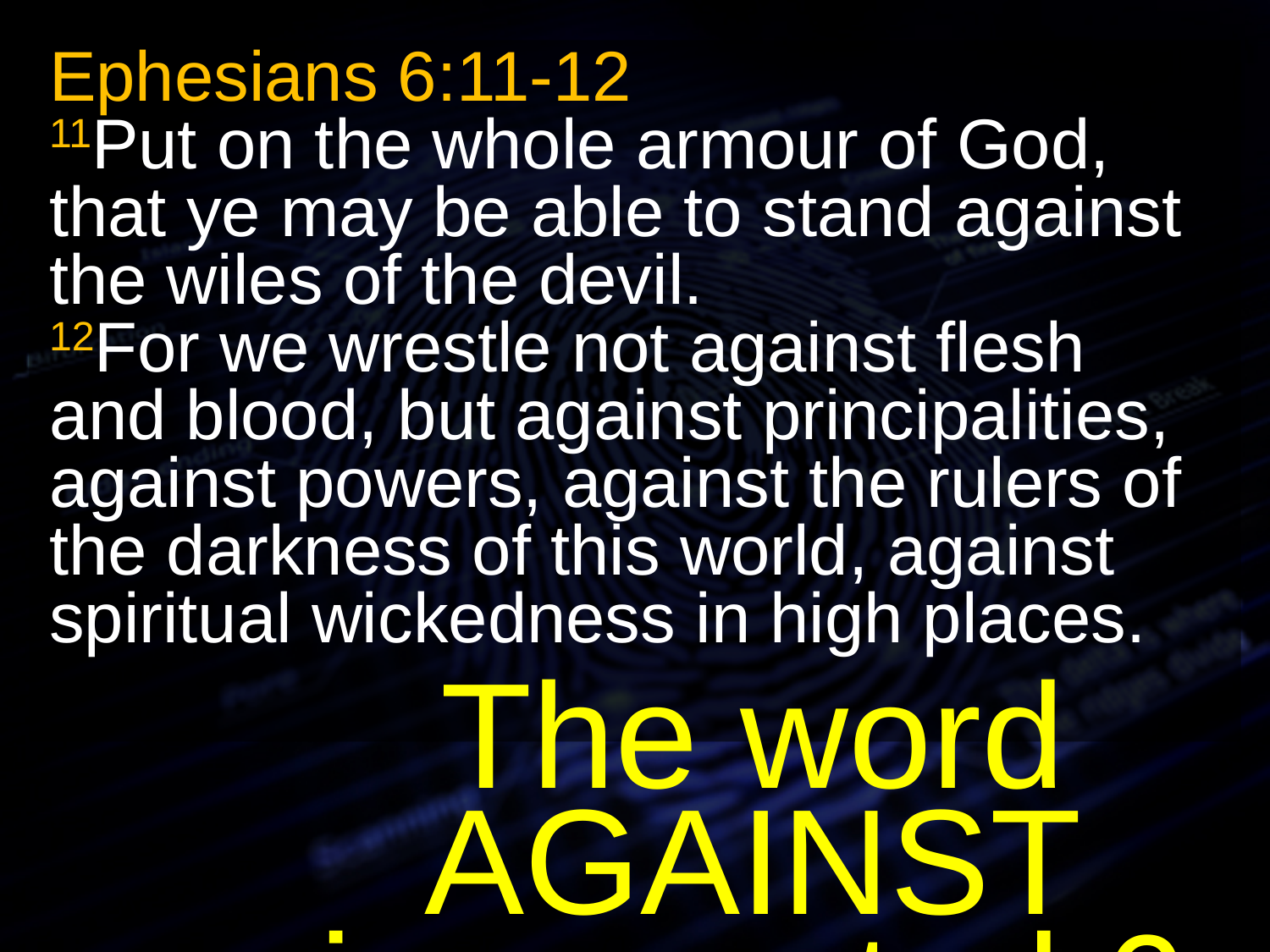

Ephesians 6:11-12
11Put on the whole armour of God, that ye may be able to stand against the wiles of the devil.
12For we wrestle not against flesh and blood, but against principalities, against powers, against the rulers of the darkness of this world, against spiritual wickedness in high places.
The word AGAINST
is repeated 6 times!